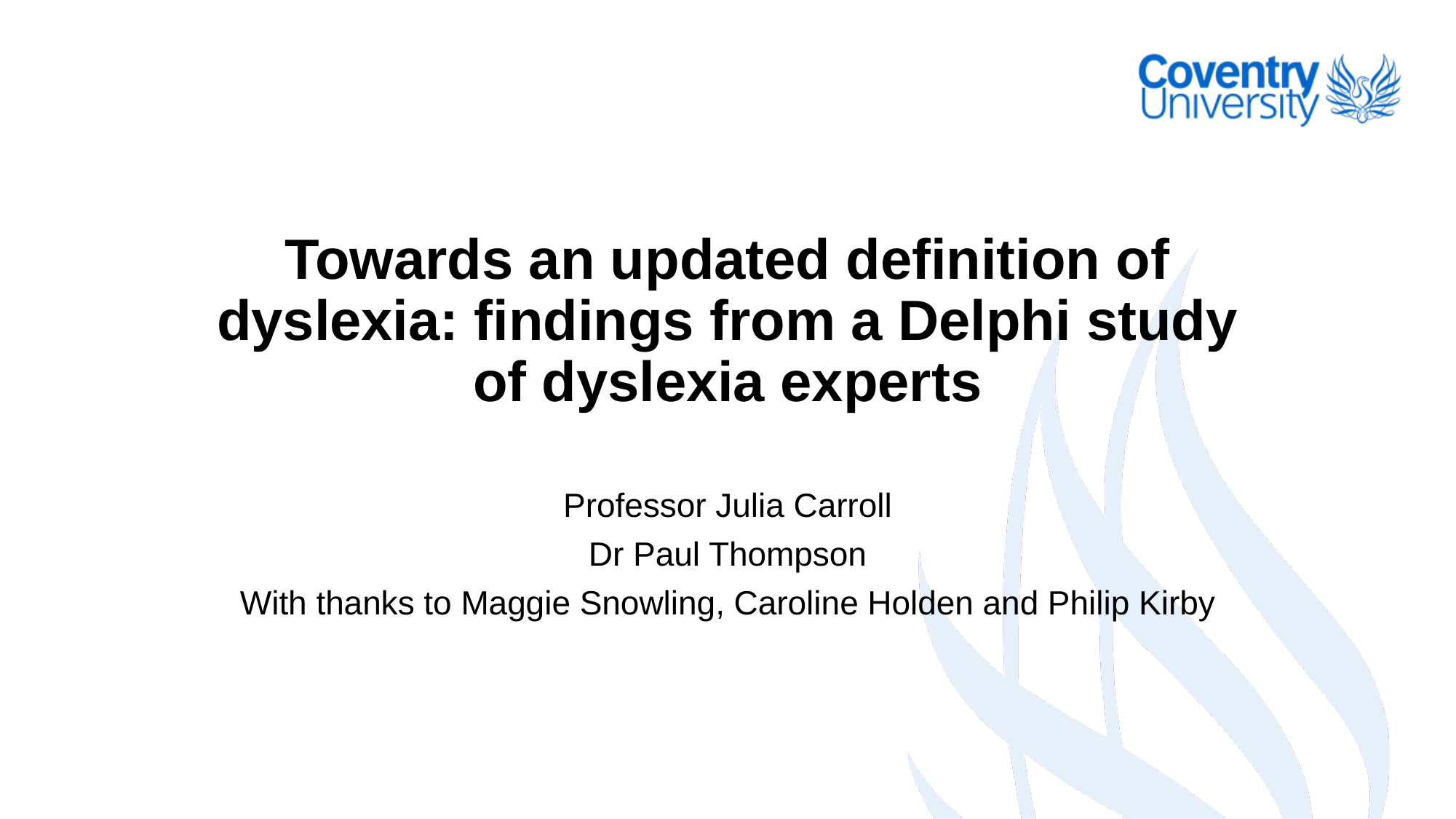

# Towards an updated definition of dyslexia: findings from a Delphi study of dyslexia experts

Professor Julia Carroll
Dr Paul Thompson
With thanks to Maggie Snowling, Caroline Holden and Philip Kirby